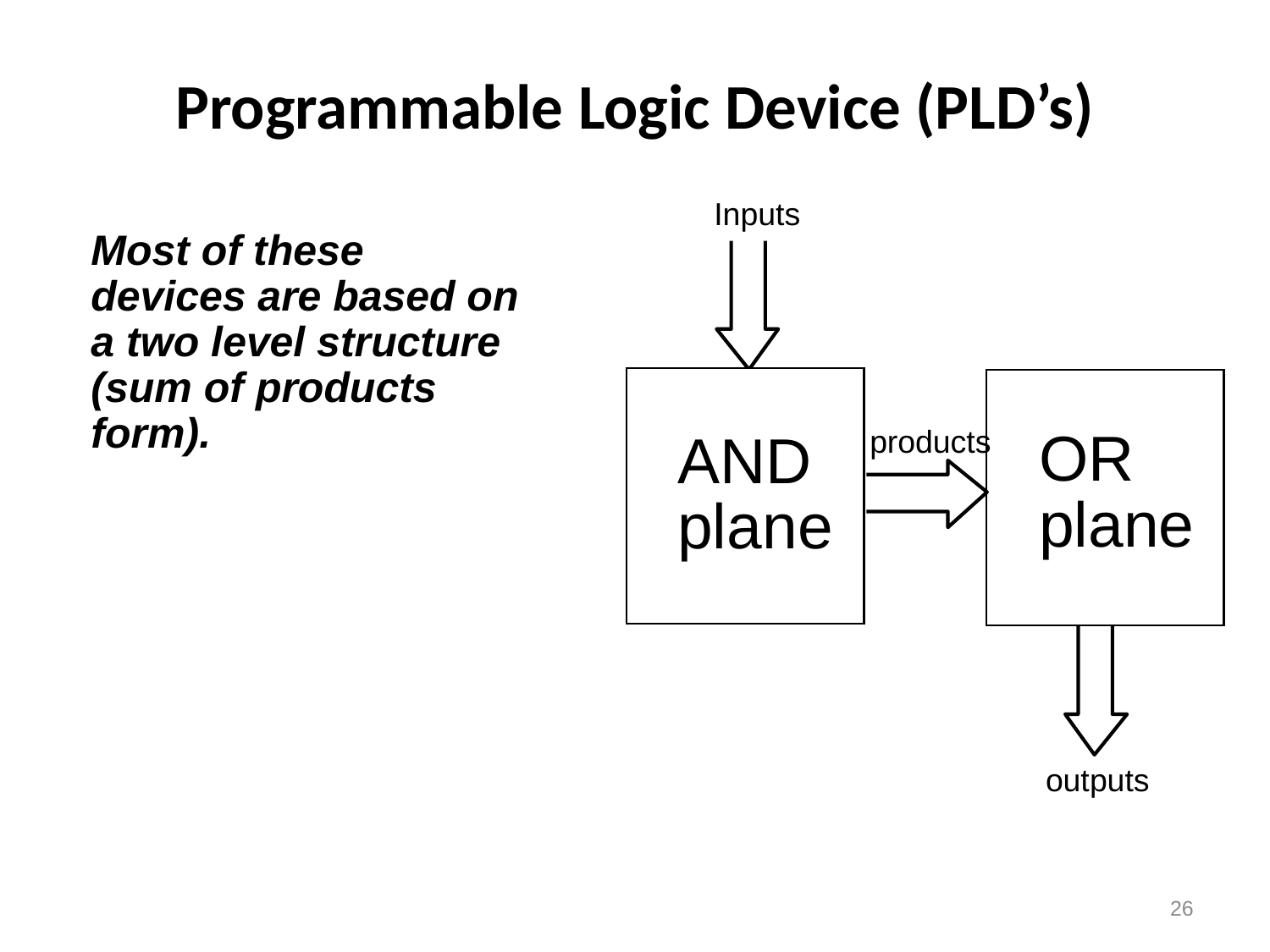

# Programmable Logic Device (PLD’s)
Inputs
Most of these devices are based on a two level structure
(sum of products form).

OR
AND
products

plane
plane

outputs
26